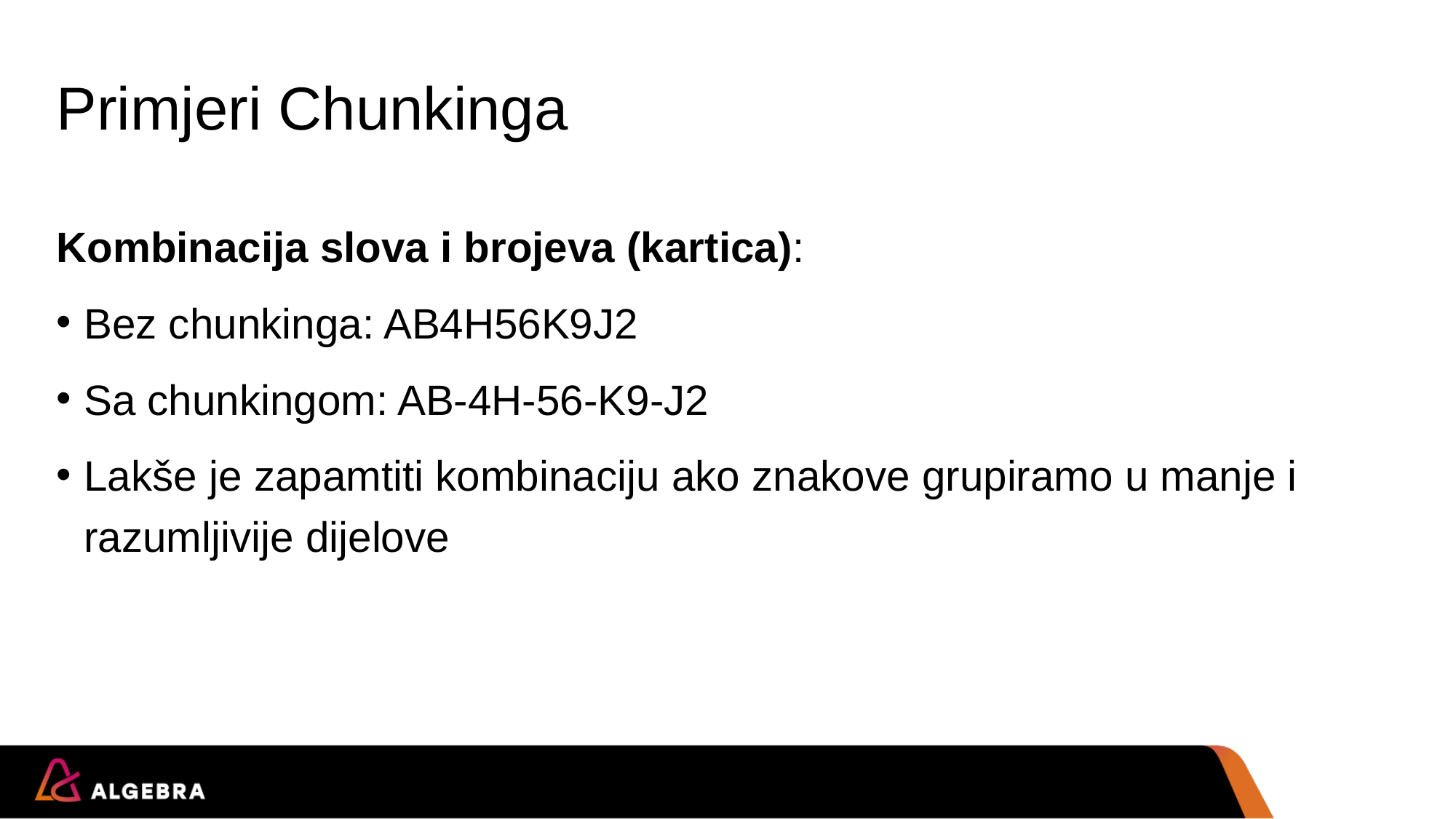

# Primjeri Chunkinga
Kombinacija slova i brojeva (kartica):
Bez chunkinga: AB4H56K9J2
Sa chunkingom: AB-4H-56-K9-J2
Lakše je zapamtiti kombinaciju ako znakove grupiramo u manje i razumljivije dijelove